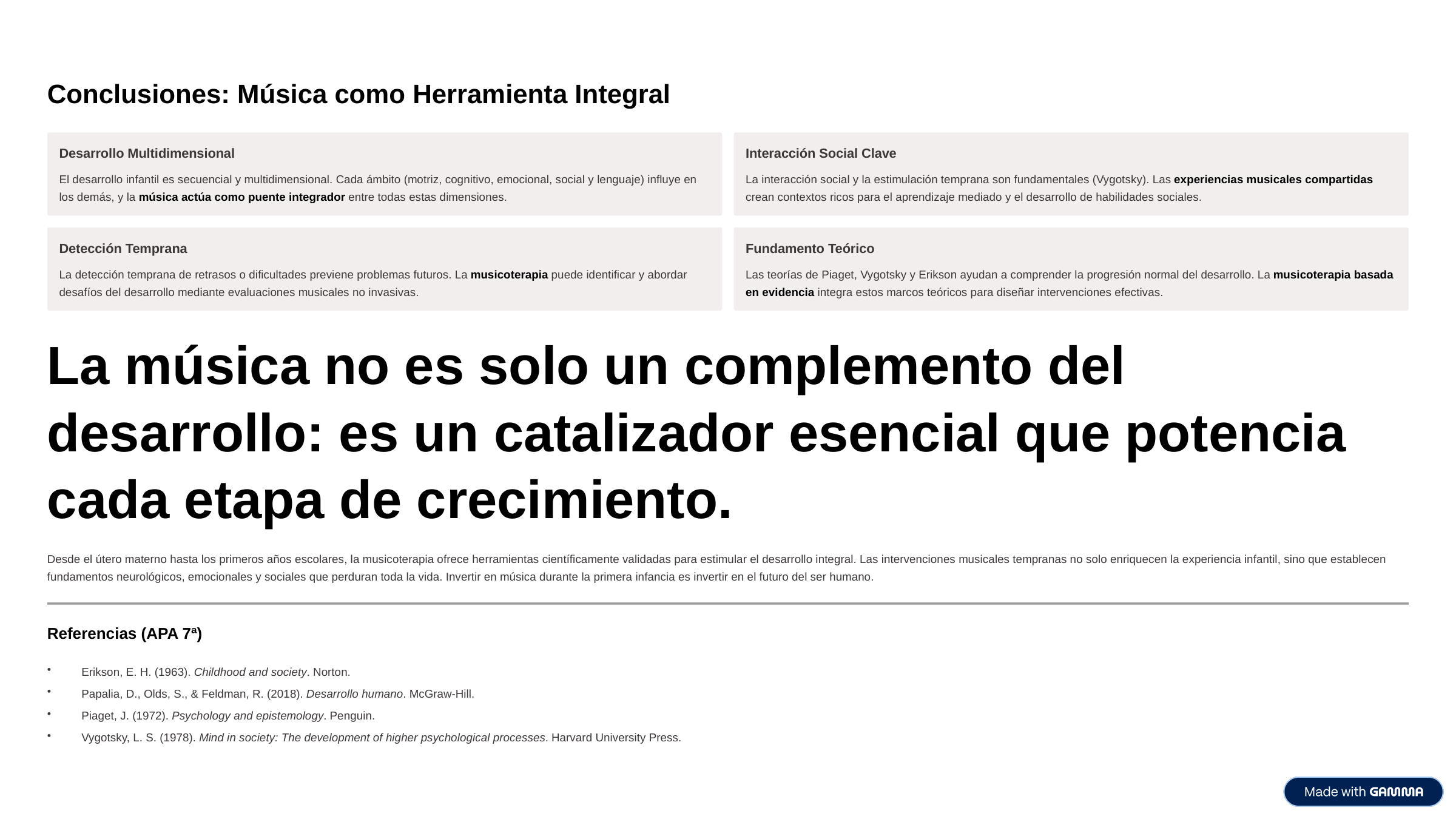

Conclusiones: Música como Herramienta Integral

Desarrollo Multidimensional
Interacción Social Clave
El desarrollo infantil es secuencial y multidimensional. Cada ámbito (motriz, cognitivo, emocional, social y lenguaje) influye en los demás, y la música actúa como puente integrador entre todas estas dimensiones.
La interacción social y la estimulación temprana son fundamentales (Vygotsky). Las experiencias musicales compartidas crean contextos ricos para el aprendizaje mediado y el desarrollo de habilidades sociales.

Detección Temprana
Fundamento Teórico
La detección temprana de retrasos o dificultades previene problemas futuros. La musicoterapia puede identificar y abordar desafíos del desarrollo mediante evaluaciones musicales no invasivas.
Las teorías de Piaget, Vygotsky y Erikson ayudan a comprender la progresión normal del desarrollo. La musicoterapia basada en evidencia integra estos marcos teóricos para diseñar intervenciones efectivas.
La música no es solo un complemento del desarrollo: es un catalizador esencial que potencia cada etapa de crecimiento.
Desde el útero materno hasta los primeros años escolares, la musicoterapia ofrece herramientas científicamente validadas para estimular el desarrollo integral. Las intervenciones musicales tempranas no solo enriquecen la experiencia infantil, sino que establecen fundamentos neurológicos, emocionales y sociales que perduran toda la vida. Invertir en música durante la primera infancia es invertir en el futuro del ser humano.

Referencias (APA 7ª)
Erikson, E. H. (1963). Childhood and society. Norton.
Papalia, D., Olds, S., & Feldman, R. (2018). Desarrollo humano. McGraw-Hill.
Piaget, J. (1972). Psychology and epistemology. Penguin.
Vygotsky, L. S. (1978). Mind in society: The development of higher psychological processes. Harvard University Press.